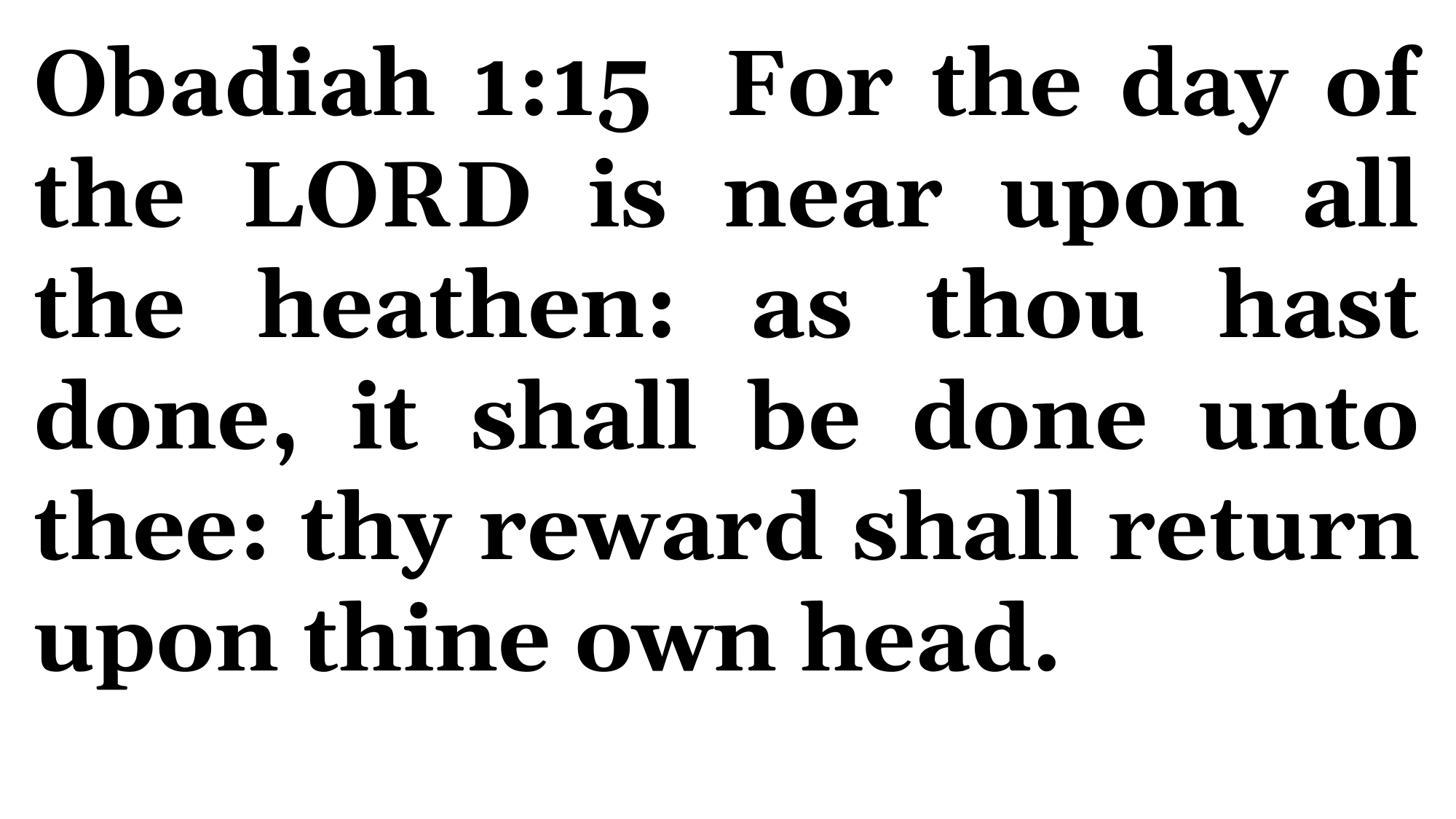

Obadiah 1:15  For the day of the LORD is near upon all the heathen: as thou hast done, it shall be done unto thee: thy reward shall return upon thine own head.